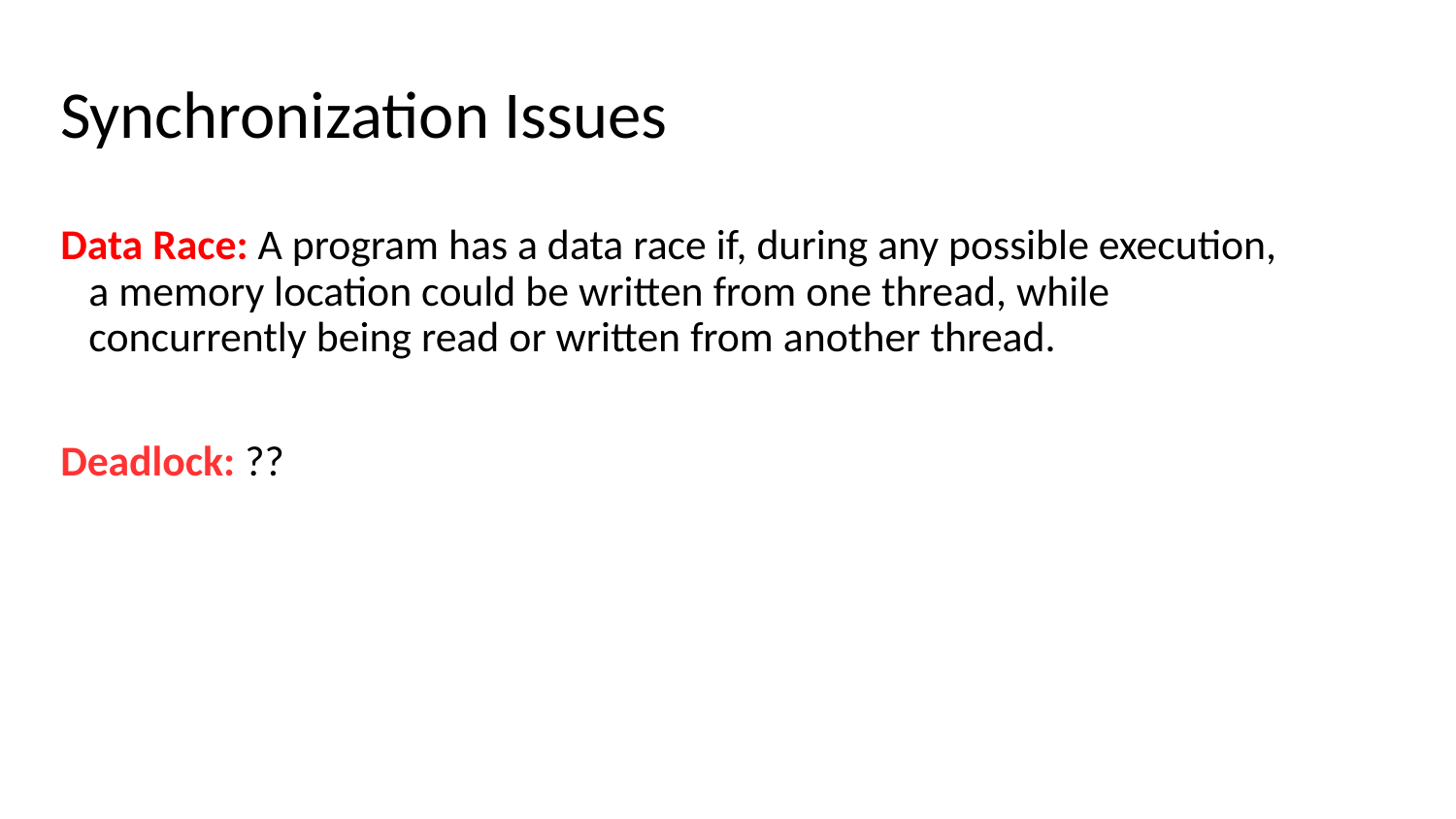

# Synchronization Issues
Data Race: A program has a data race if, during any possible execution, a memory location could be written from one thread, while concurrently being read or written from another thread.

Deadlock: ??